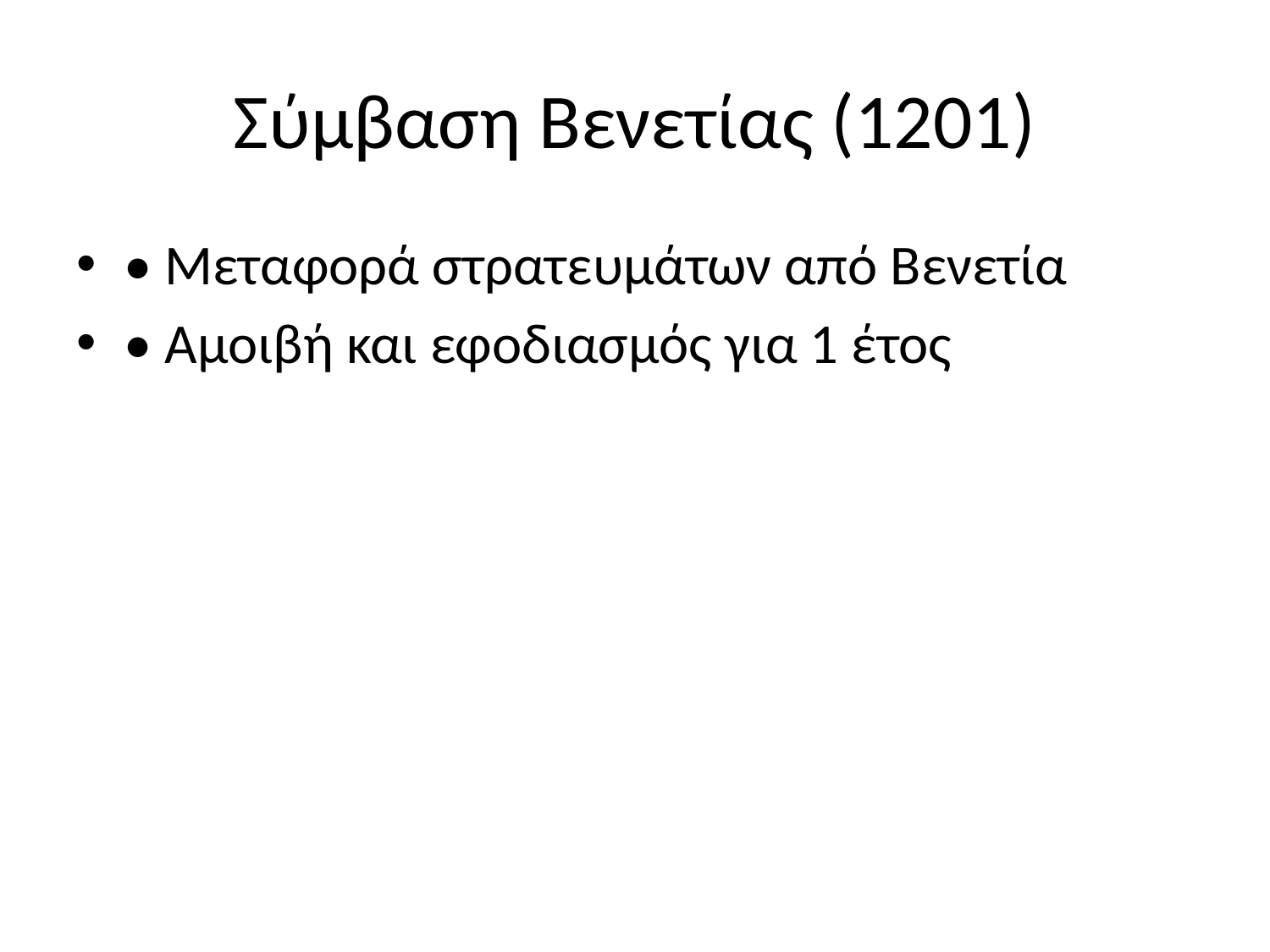

# Σύμβαση Βενετίας (1201)
• Μεταφορά στρατευμάτων από Βενετία
• Αμοιβή και εφοδιασμός για 1 έτος